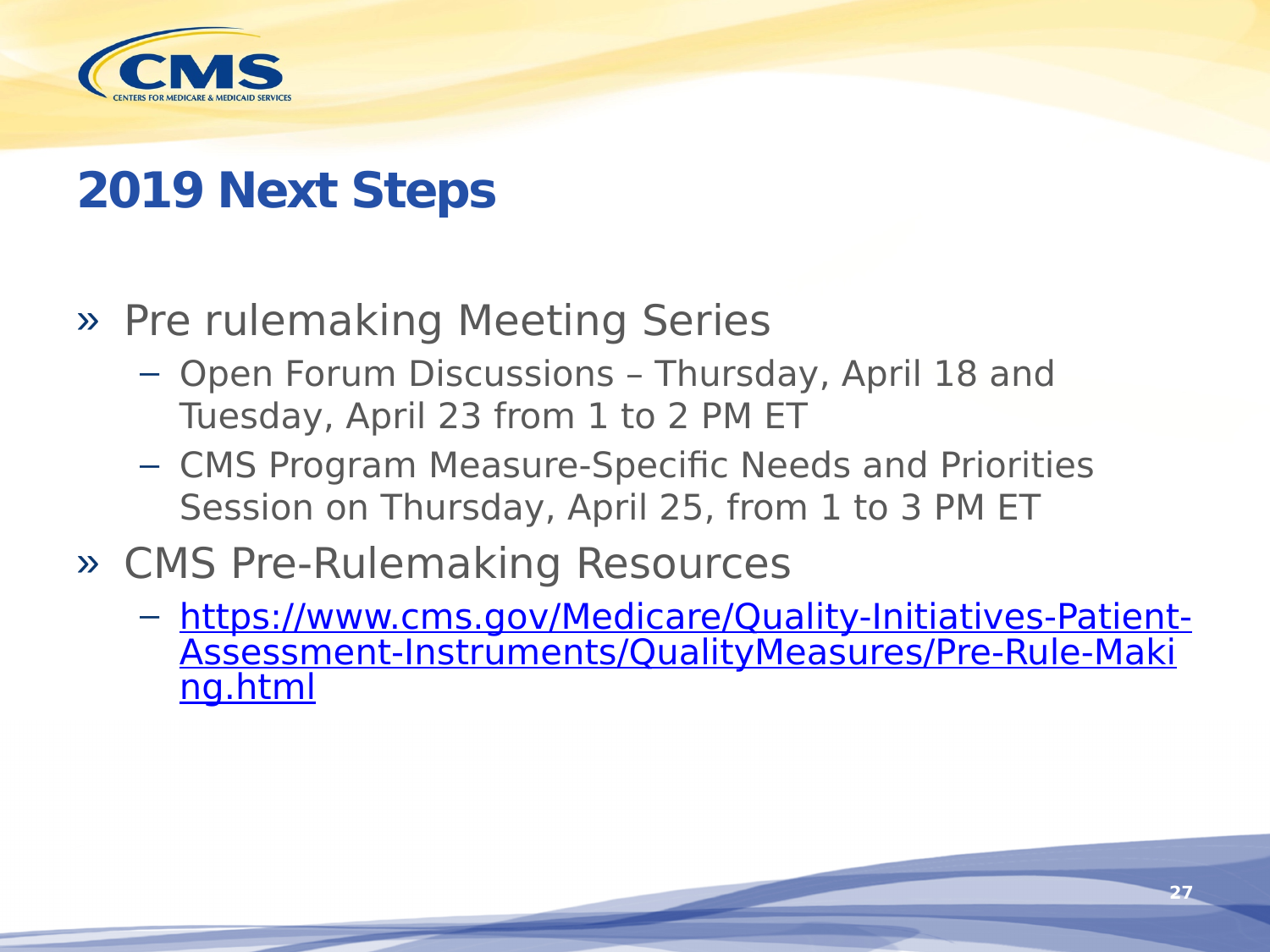

# 2019 Next Steps
Pre rulemaking Meeting Series
Open Forum Discussions – Thursday, April 18 and Tuesday, April 23 from 1 to 2 PM ET
CMS Program Measure-Specific Needs and Priorities Session on Thursday, April 25, from 1 to 3 PM ET
CMS Pre-Rulemaking Resources
https://www.cms.gov/Medicare/Quality-Initiatives-Patient-Assessment-Instruments/QualityMeasures/Pre-Rule-Making.html

27